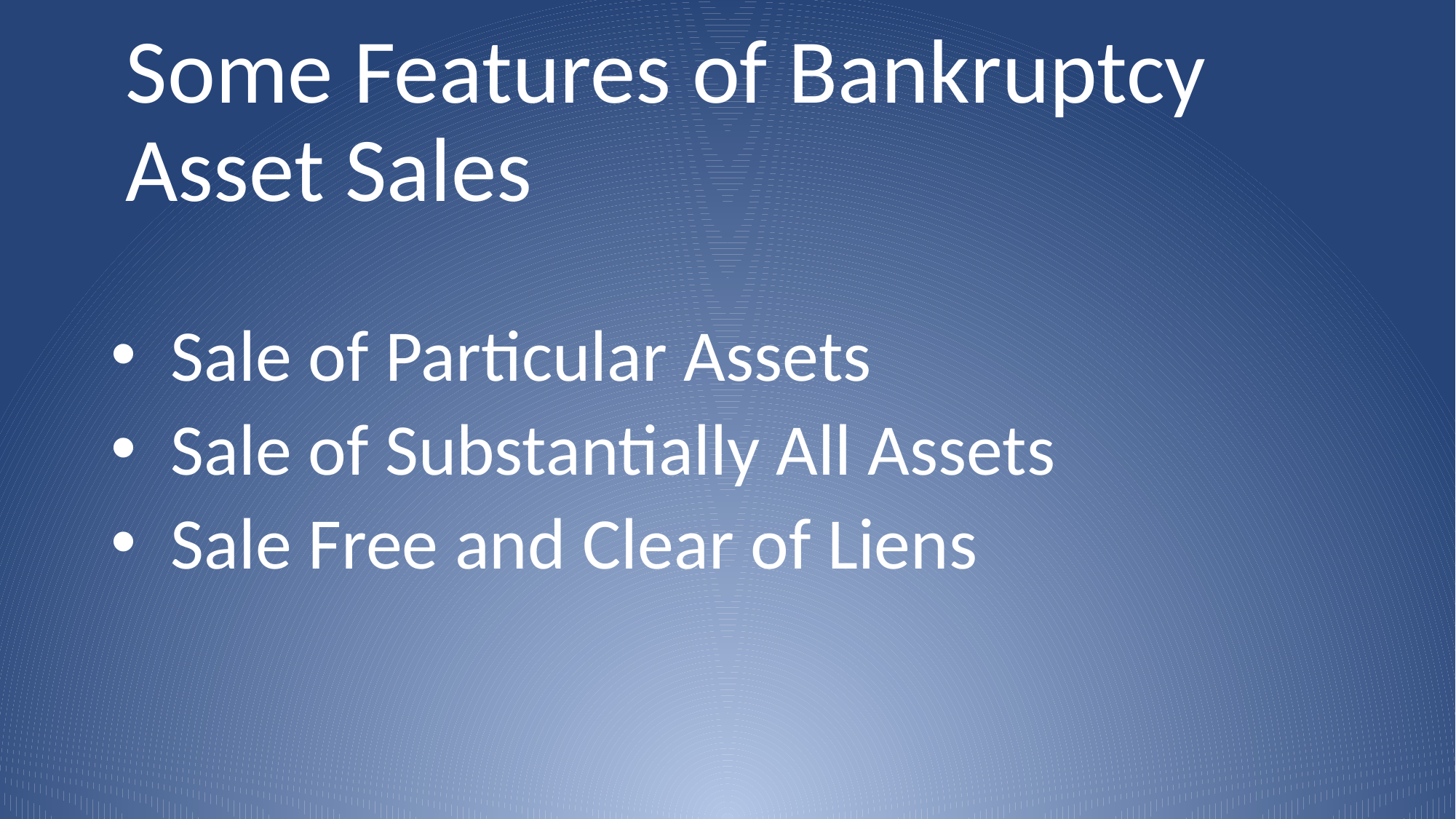

# Some Features of Bankruptcy Asset Sales
  Sale of Particular Assets
  Sale of Substantially All Assets
  Sale Free and Clear of Liens